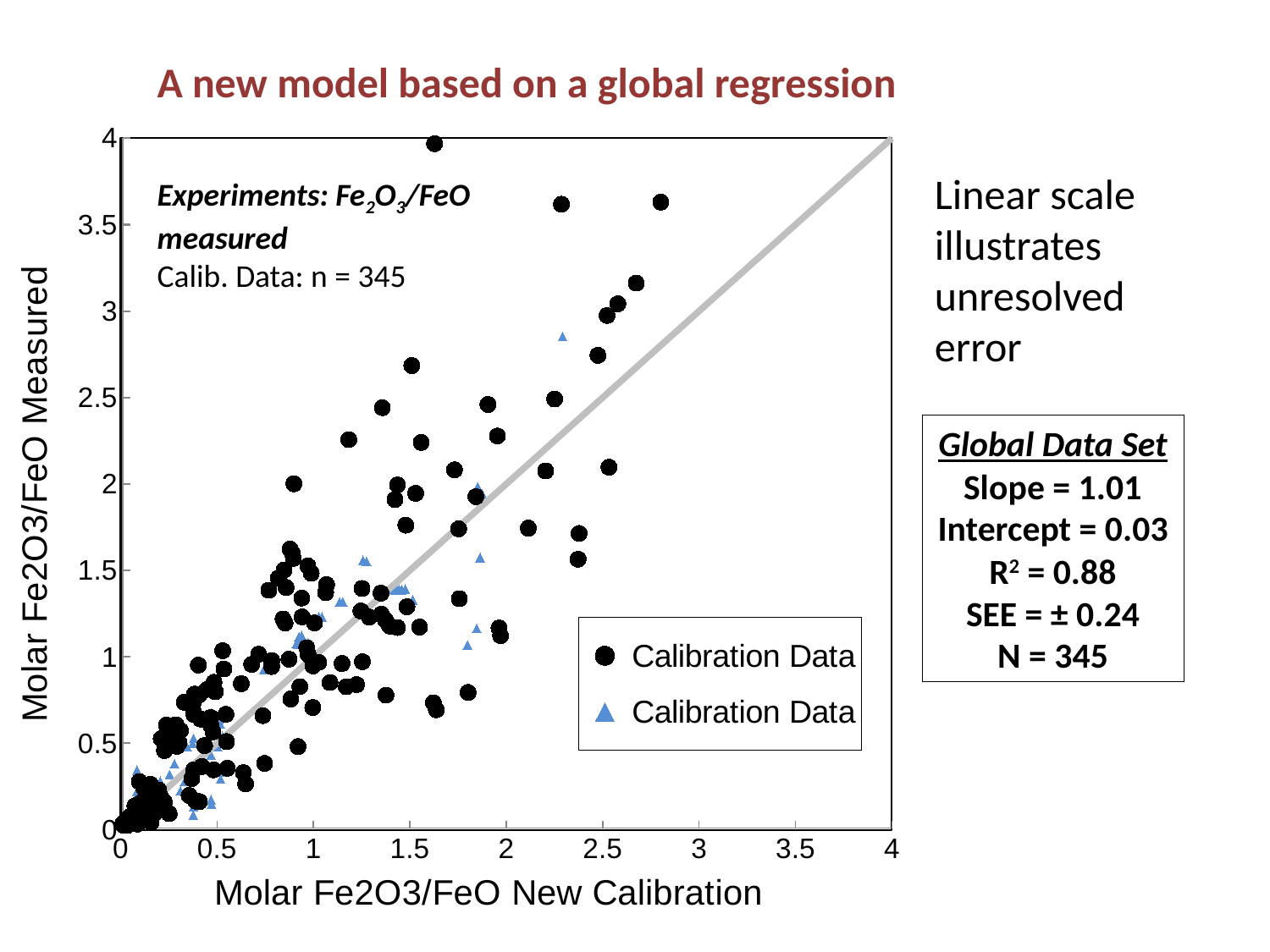

A new model based on a global regression

### Chart

| Category |  |  |  |
|---|---|---|---|
Linear scale illustrates unresolved error
Experiments: Fe2O3/FeO measured
Calib. Data: n = 345
Global Data Set
Slope = 1.01
Intercept = 0.03
R2 = 0.88
SEE = ± 0.24
N = 345